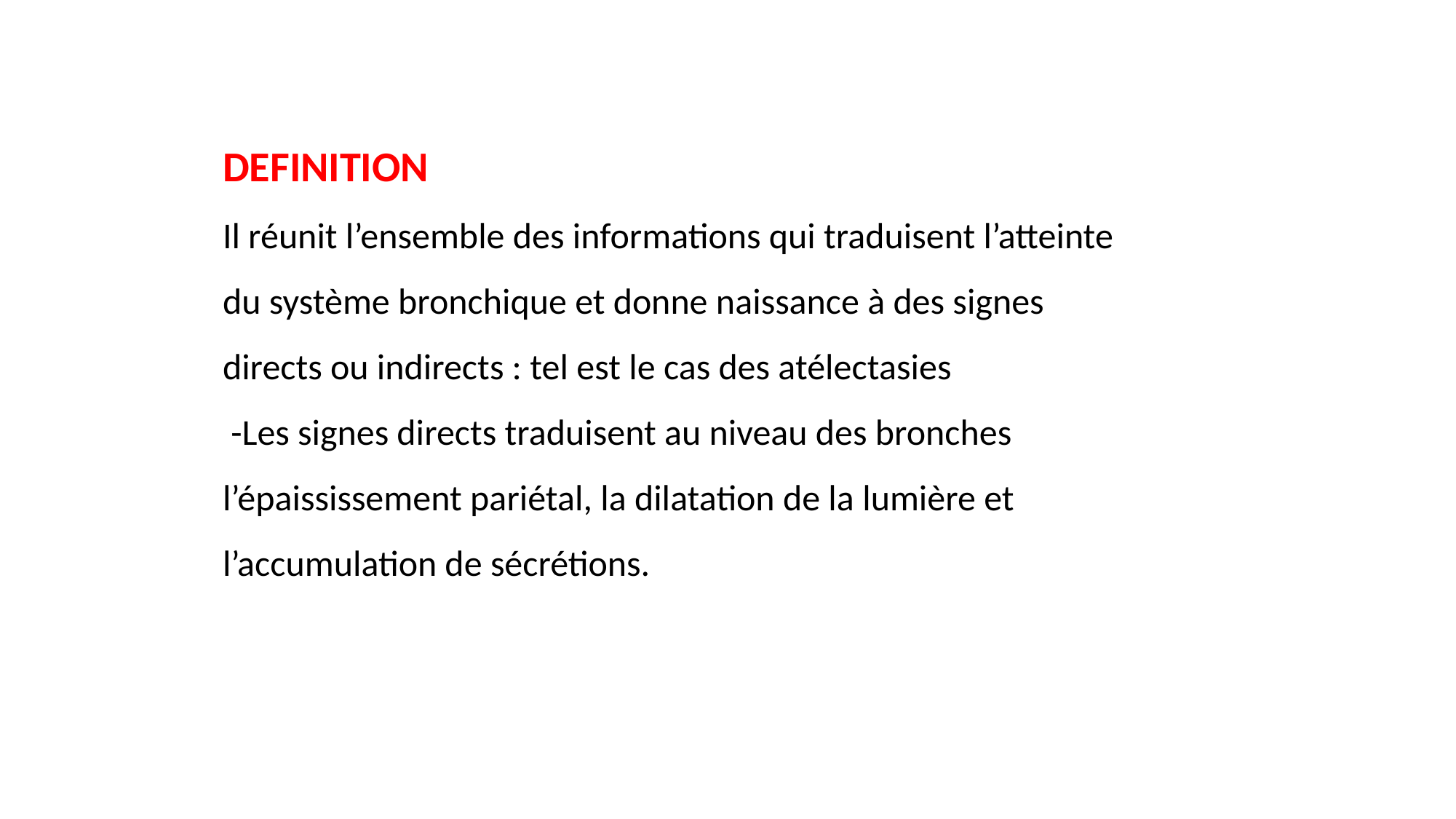

DEFINITION
Il réunit l’ensemble des informations qui traduisent l’atteinte du système bronchique et donne naissance à des signes directs ou indirects : tel est le cas des atélectasies
 -Les signes directs traduisent au niveau des bronches l’épaississement pariétal, la dilatation de la lumière et l’accumulation de sécrétions.